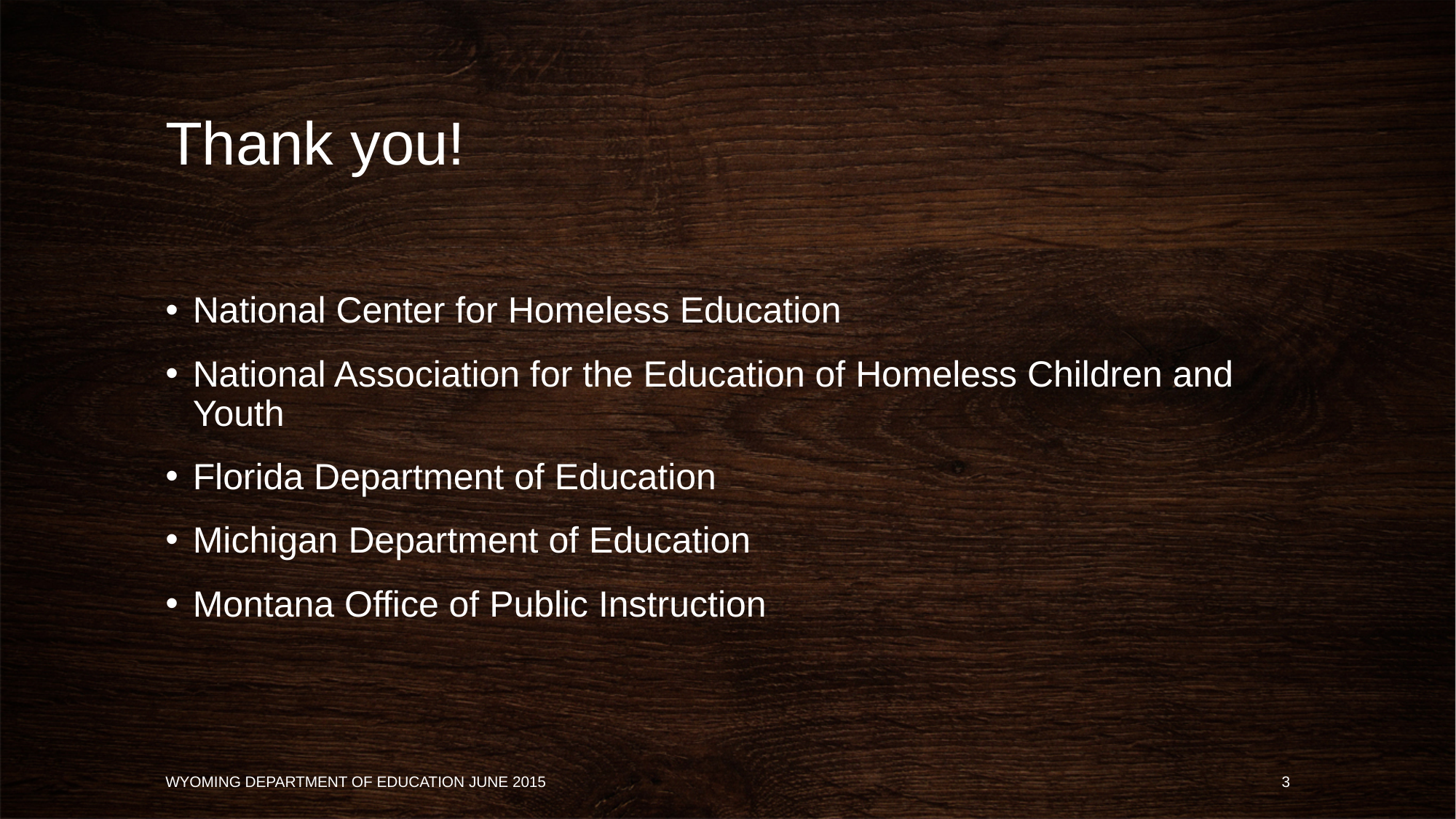

# Thank you!

National Center for Homeless Education
National Association for the Education of Homeless Children and Youth
Florida Department of Education
Michigan Department of Education
Montana Office of Public Instruction
Wyoming Department of Education June 2015
3